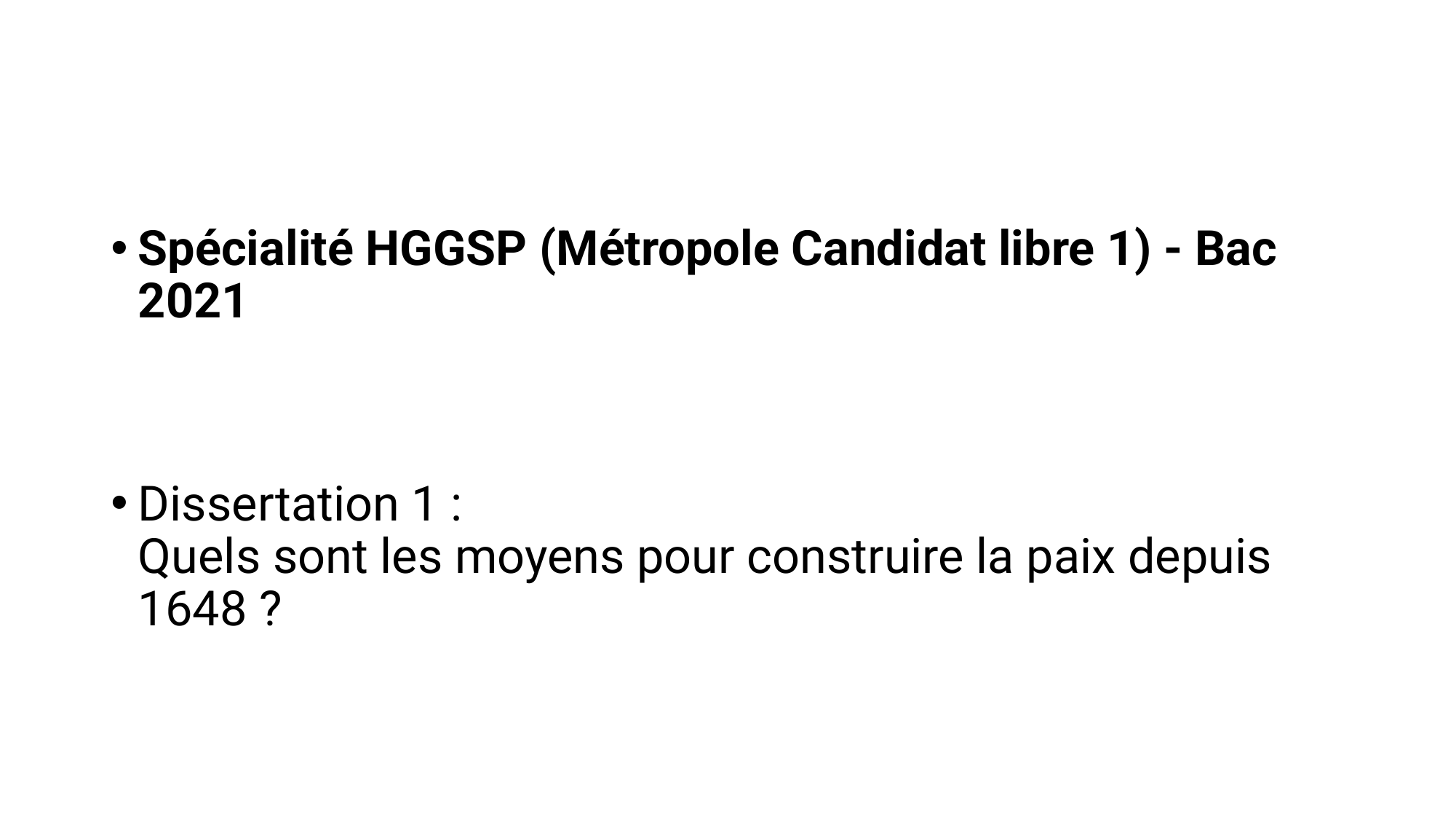

#
Spécialité HGGSP (Métropole Candidat libre 1) - Bac 2021

Dissertation 1 :
Quels sont les moyens pour construire la paix depuis 1648 ?